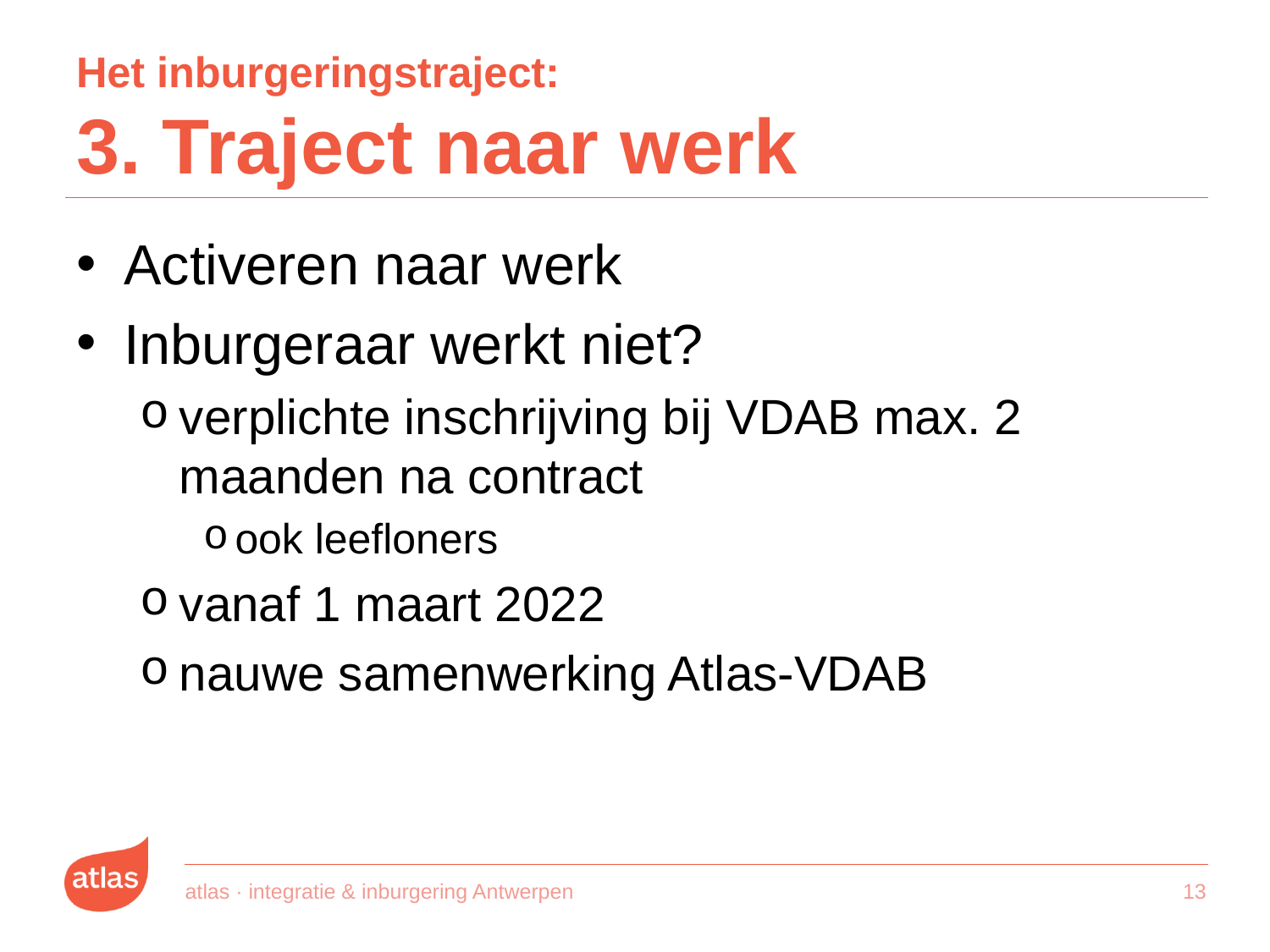

# Het inburgeringstraject: 3. Traject naar werk
Activeren naar werk
Inburgeraar werkt niet?
verplichte inschrijving bij VDAB max. 2 maanden na contract
ook leefloners
vanaf 1 maart 2022
nauwe samenwerking Atlas-VDAB
atlas · integratie & inburgering Antwerpen
13